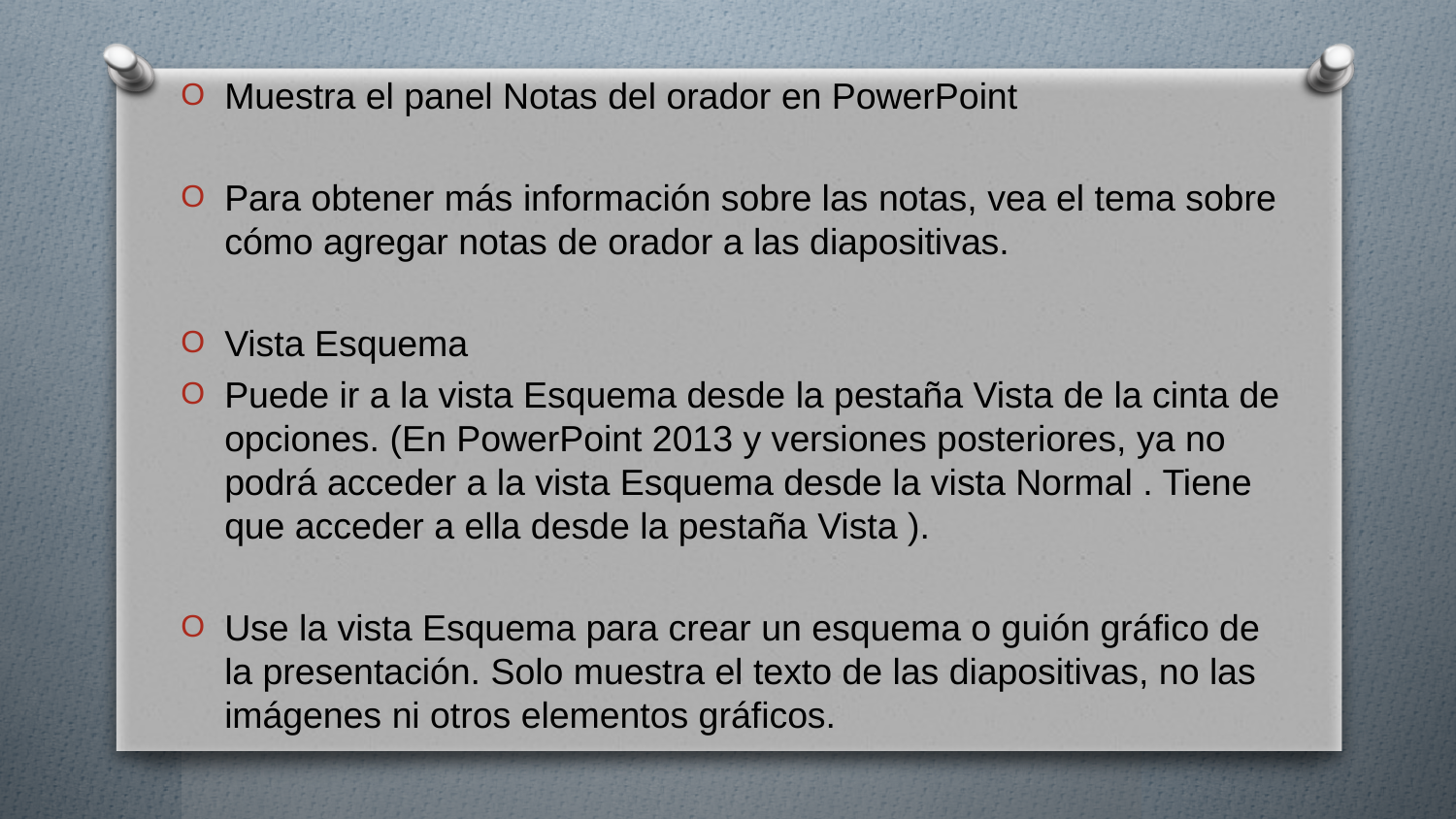

# .
Muestra el panel Notas del orador en PowerPoint

Para obtener más información sobre las notas, vea el tema sobre cómo agregar notas de orador a las diapositivas.

Vista Esquema
Puede ir a la vista Esquema desde la pestaña Vista de la cinta de opciones. (En PowerPoint 2013 y versiones posteriores, ya no podrá acceder a la vista Esquema desde la vista Normal . Tiene que acceder a ella desde la pestaña Vista ).

Use la vista Esquema para crear un esquema o guión gráfico de la presentación. Solo muestra el texto de las diapositivas, no las imágenes ni otros elementos gráficos.